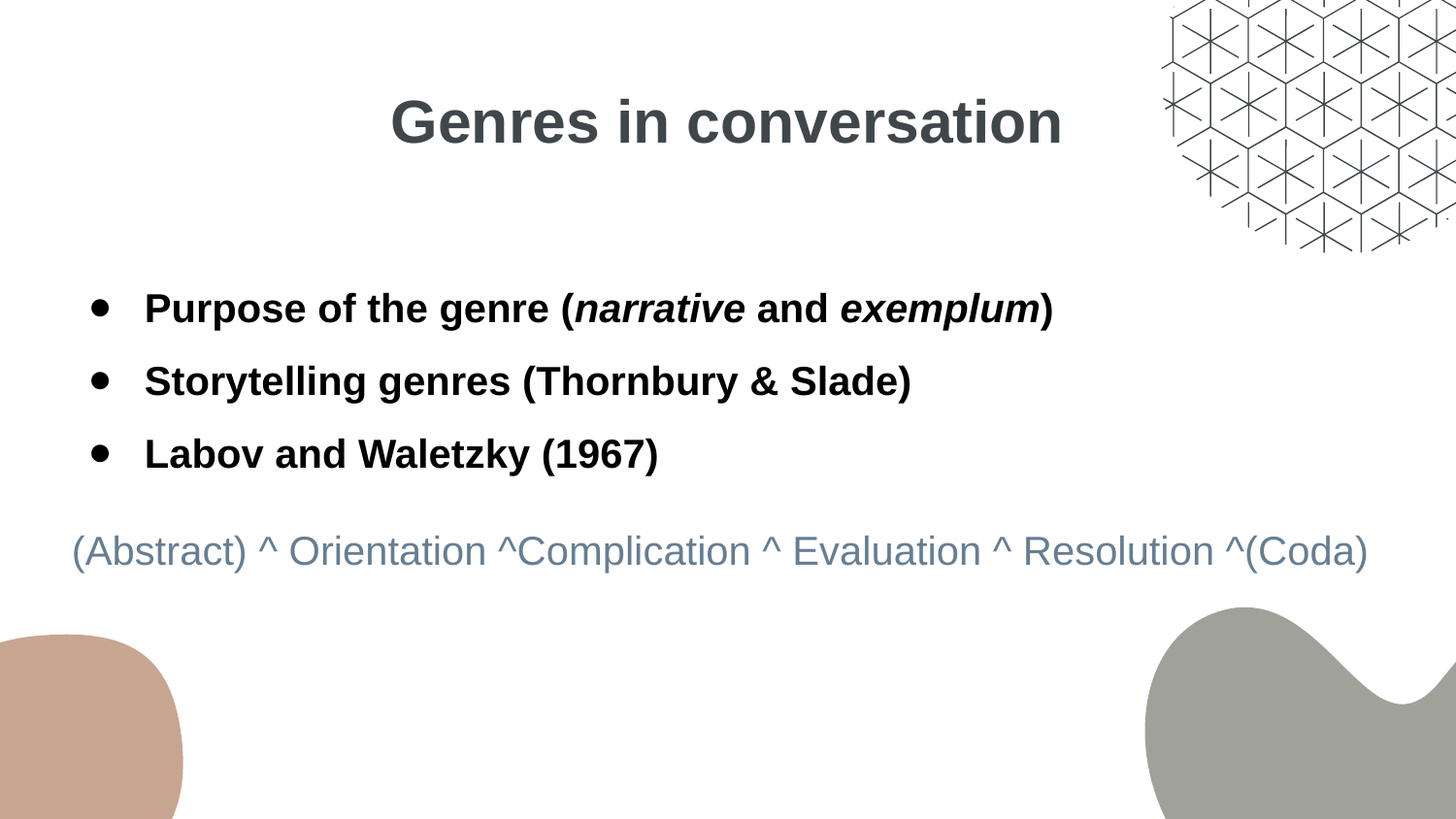

# Genres in conversation

Purpose of the genre (narrative and exemplum)
Storytelling genres (Thornbury & Slade)
Labov and Waletzky (1967)
(Abstract) ^ Orientation ^Complication ^ Evaluation ^ Resolution ^(Coda)